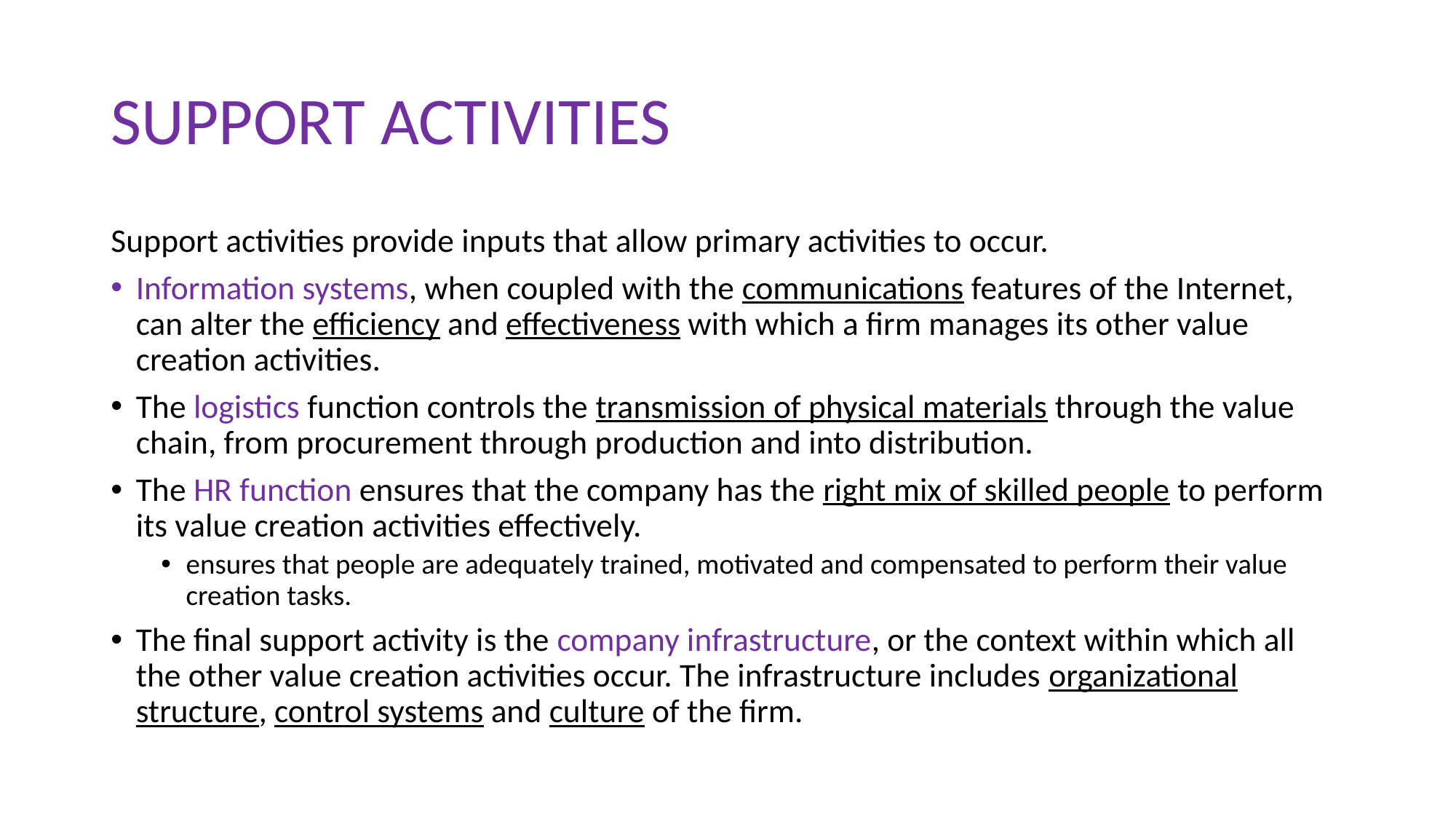

# SUPPORT ACTIVITIES
Support activities provide inputs that allow primary activities to occur.
Information systems, when coupled with the communications features of the Internet, can alter the efficiency and effectiveness with which a firm manages its other value creation activities.
The logistics function controls the transmission of physical materials through the value chain, from procurement through production and into distribution.
The HR function ensures that the company has the right mix of skilled people to perform its value creation activities effectively.
ensures that people are adequately trained, motivated and compensated to perform their value creation tasks.
The final support activity is the company infrastructure, or the context within which all the other value creation activities occur. The infrastructure includes organizational structure, control systems and culture of the firm.